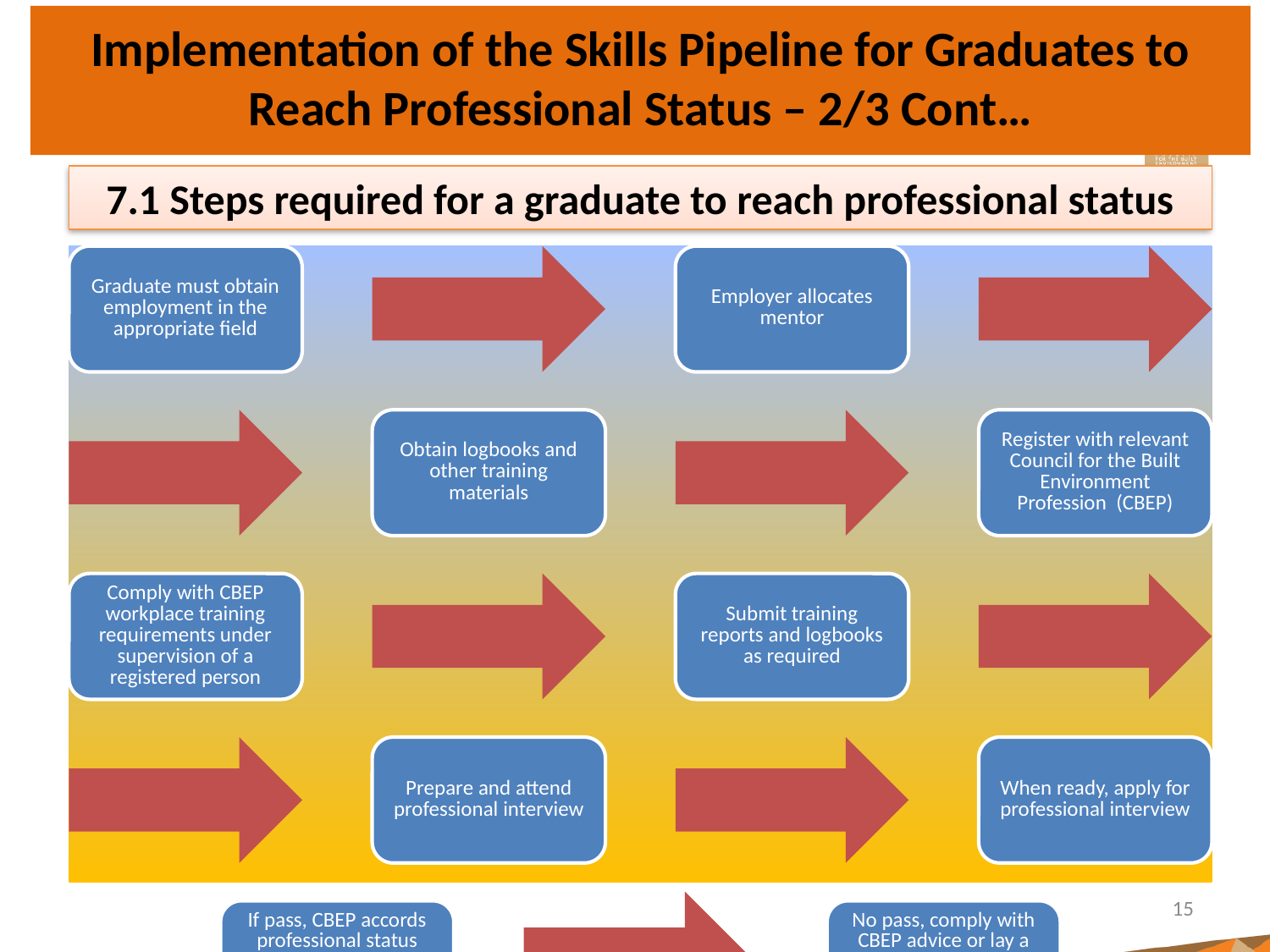

# Implementation of the Skills Pipeline for Graduates to Reach Professional Status – 2/3 Cont…
7.1 Steps required for a graduate to reach professional status
Graduate must obtain employment in the appropriate field
Employer allocates mentor
Register with relevant Council for the Built Environment Profession  (CBEP)
Obtain logbooks and other training materials
Comply with CBEP workplace training requirements under supervision of a registered person
Submit training reports and logbooks as required
When ready, apply for professional interview
Prepare and attend professional interview
15